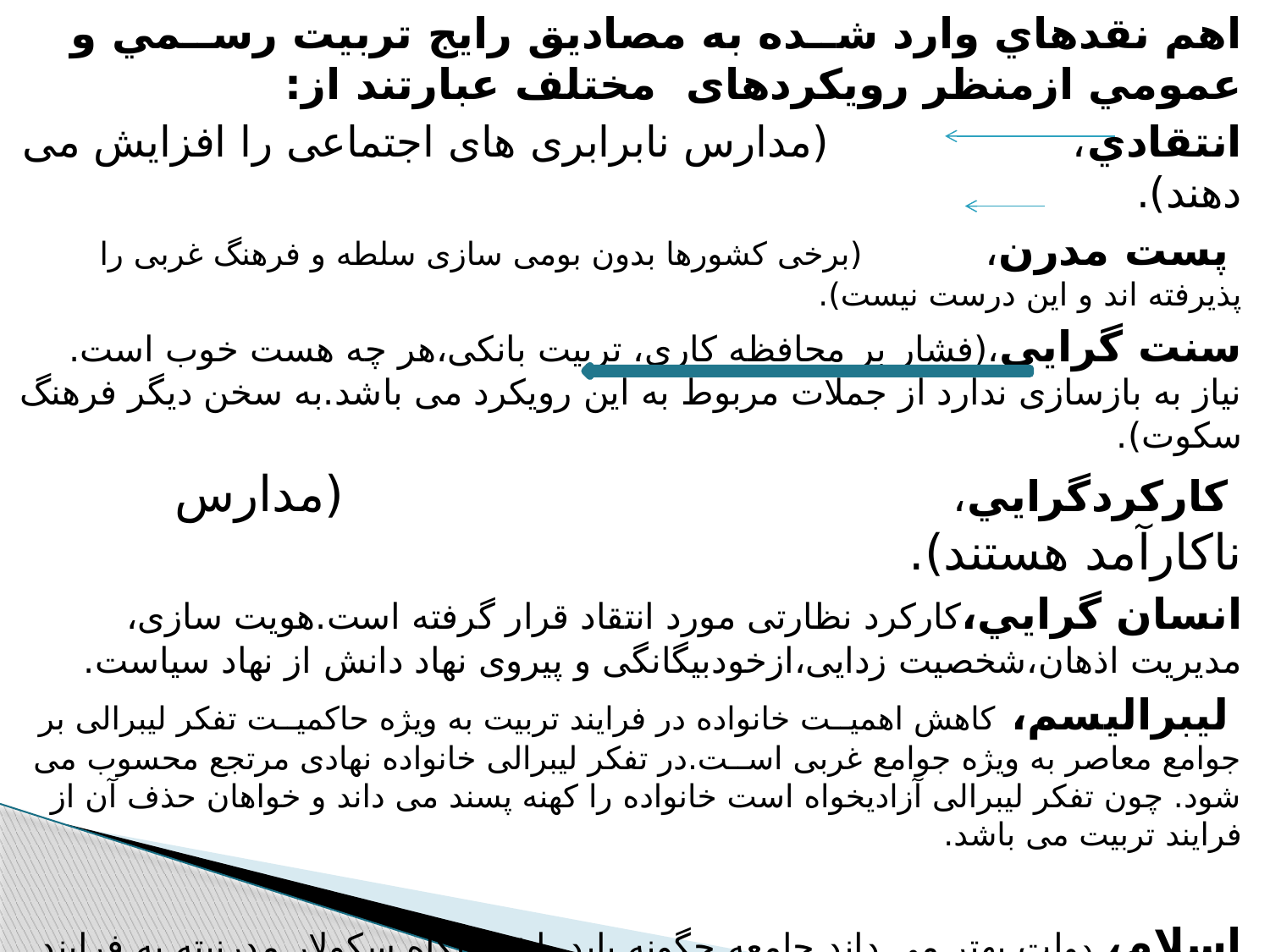

اهم نقدهاي وارد شــده به مصاديق رايج تربيت رســمي و عمومي ازمنظر رويكردهای  مختلف عبارتند از:
انتقادي،                  (مدارس نابرابری های اجتماعی را افزایش می دهند).
 پست مدرن،         (برخی کشورها بدون بومی سازی سلطه و فرهنگ غربی را پذیرفته اند و این درست نیست).
سنت گرايي،(فشار بر محافظه کاری، تربیت بانکی،هر چه هست خوب است. نیاز به بازسازی ندارد از جملات مربوط به این رویکرد می باشد.به سخن دیگر فرهنگ سکوت).
 كاركردگرايي،                                             (مدارس ناکارآمد هستند).
انسان گرايي،کارکرد نظارتی مورد انتقاد قرار گرفته است.هویت سازی، مدیریت اذهان،شخصیت زدایی،ازخودبیگانگی و پیروی نهاد دانش از نهاد سیاست.
 ليبراليسم، کاهش اهميــت خانواده در فرايند تربيت به ویژه حاکميــت تفکر ليبرالی بر جوامع معاصر به ويژه جوامع غربی اســت.در تفکر ليبرالی خانواده نهادی مرتجع محسوب می شود. چون تفکر لیبرالی آزادیخواه است خانواده را کهنه پسند می داند و خواهان حذف آن از فرایند تربیت می باشد.

اسلام، دولت بهتر می داند جامعه چگونه باید باشد. نگاه سکولارِ مدرنیته به فرایند تربیت(غیر دینی شدن امور و مسائل اجتماعی) نگاه تفکیکی و گسسته به فرایند تربیت رسمی و عمومی از جمله انتقاد های وارد از سوی اسلام می باشد.